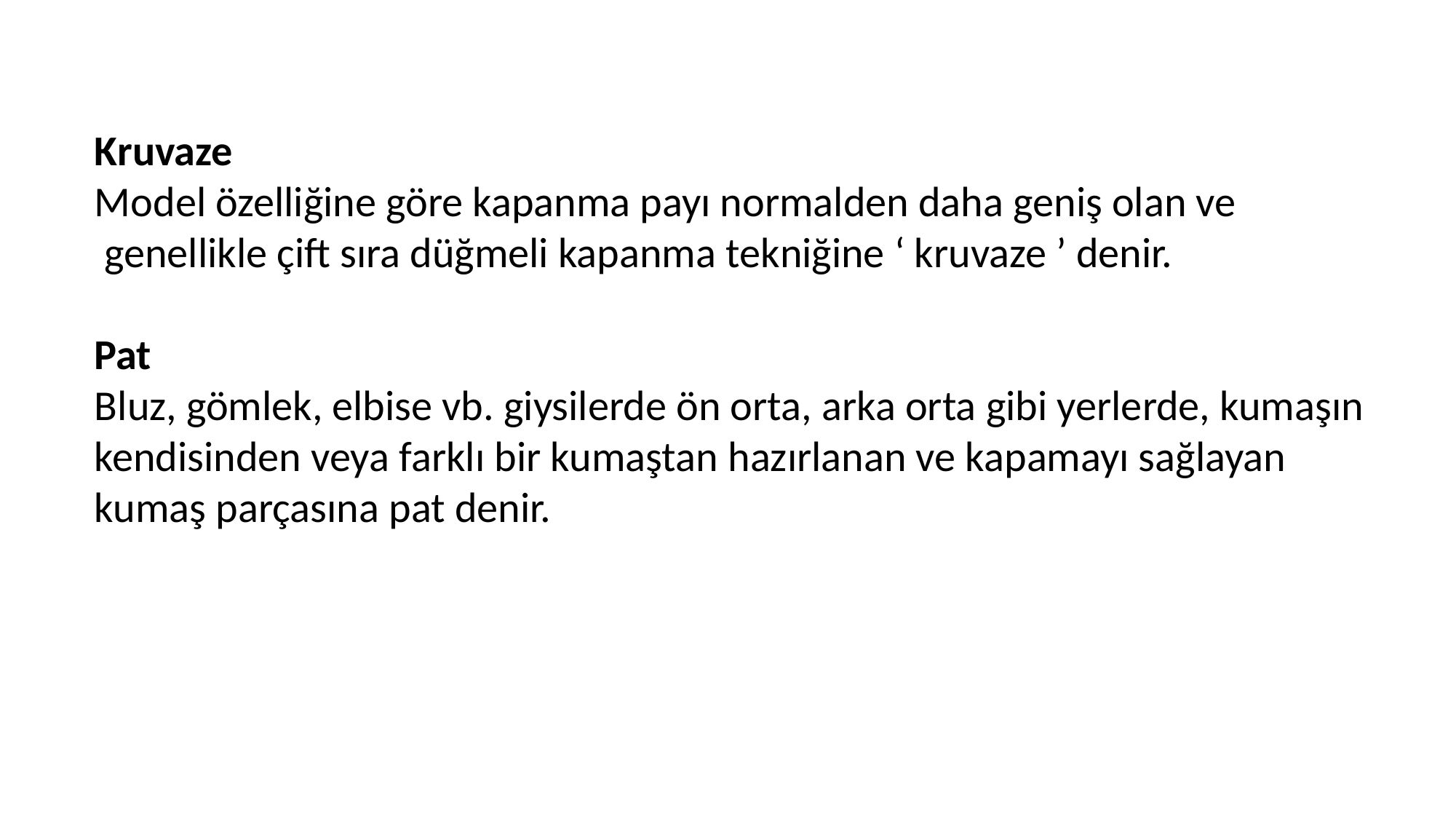

Kruvaze
Model özelliğine göre kapanma payı normalden daha geniş olan ve
 genellikle çift sıra düğmeli kapanma tekniğine ‘ kruvaze ’ denir.

Pat
Bluz, gömlek, elbise vb. giysilerde ön orta, arka orta gibi yerlerde, kumaşın
kendisinden veya farklı bir kumaştan hazırlanan ve kapamayı sağlayan
kumaş parçasına pat denir.